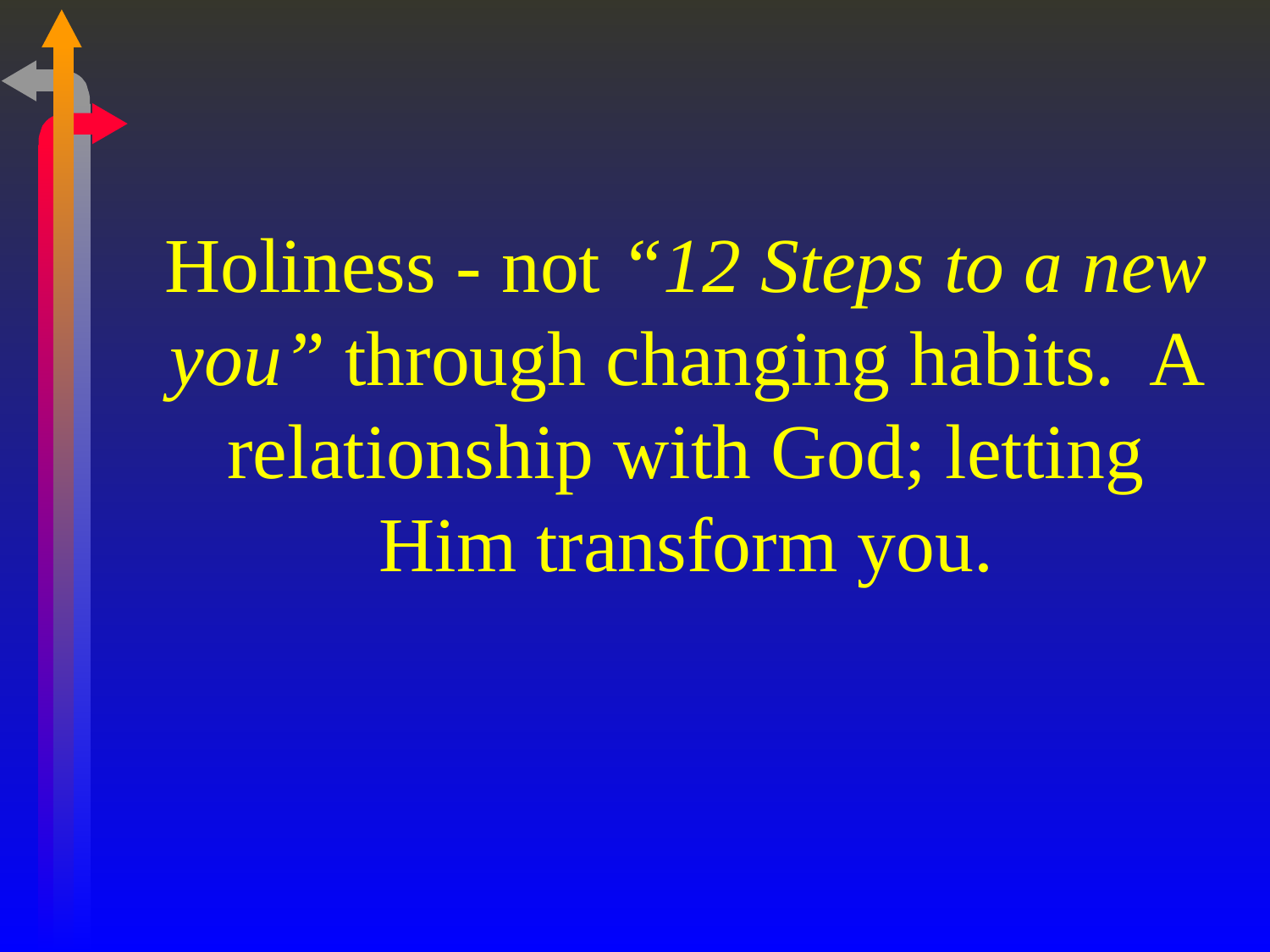

# Holiness - not “12 Steps to a new you” through changing habits.  A relationship with God; letting Him transform you.